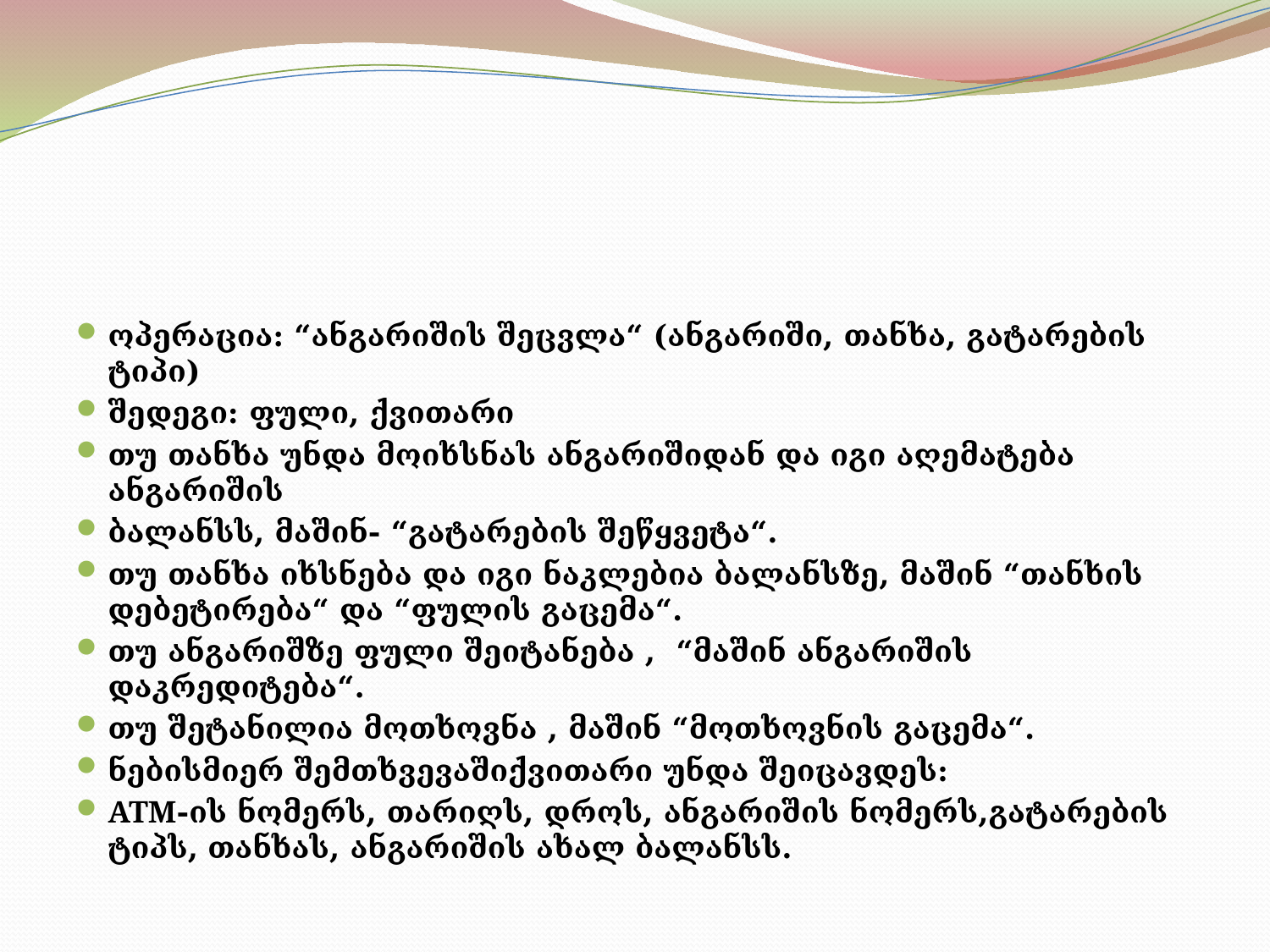

#

ოპერაცია: “ანგარიშის შეცვლა“ (ანგარიში, თანხა, გატარების ტიპი)
შედეგი: ფული, ქვითარი
თუ თანხა უნდა მოიხსნას ანგარიშიდან და იგი აღემატება ანგარიშის
ბალანსს, მაშინ- “გატარების შეწყვეტა“.
თუ თანხა იხსნება და იგი ნაკლებია ბალანსზე, მაშინ “თანხის დებეტირება“ და “ფულის გაცემა“.
თუ ანგარიშზე ფული შეიტანება ,  “მაშინ ანგარიშის დაკრედიტება“.
თუ შეტანილია მოთხოვნა , მაშინ “მოთხოვნის გაცემა“.
ნებისმიერ შემთხვევაშიქვითარი უნდა შეიცავდეს:
ATM-ის ნომერს, თარიღს, დროს, ანგარიშის ნომერს,გატარების ტიპს, თანხას, ანგარიშის ახალ ბალანსს.